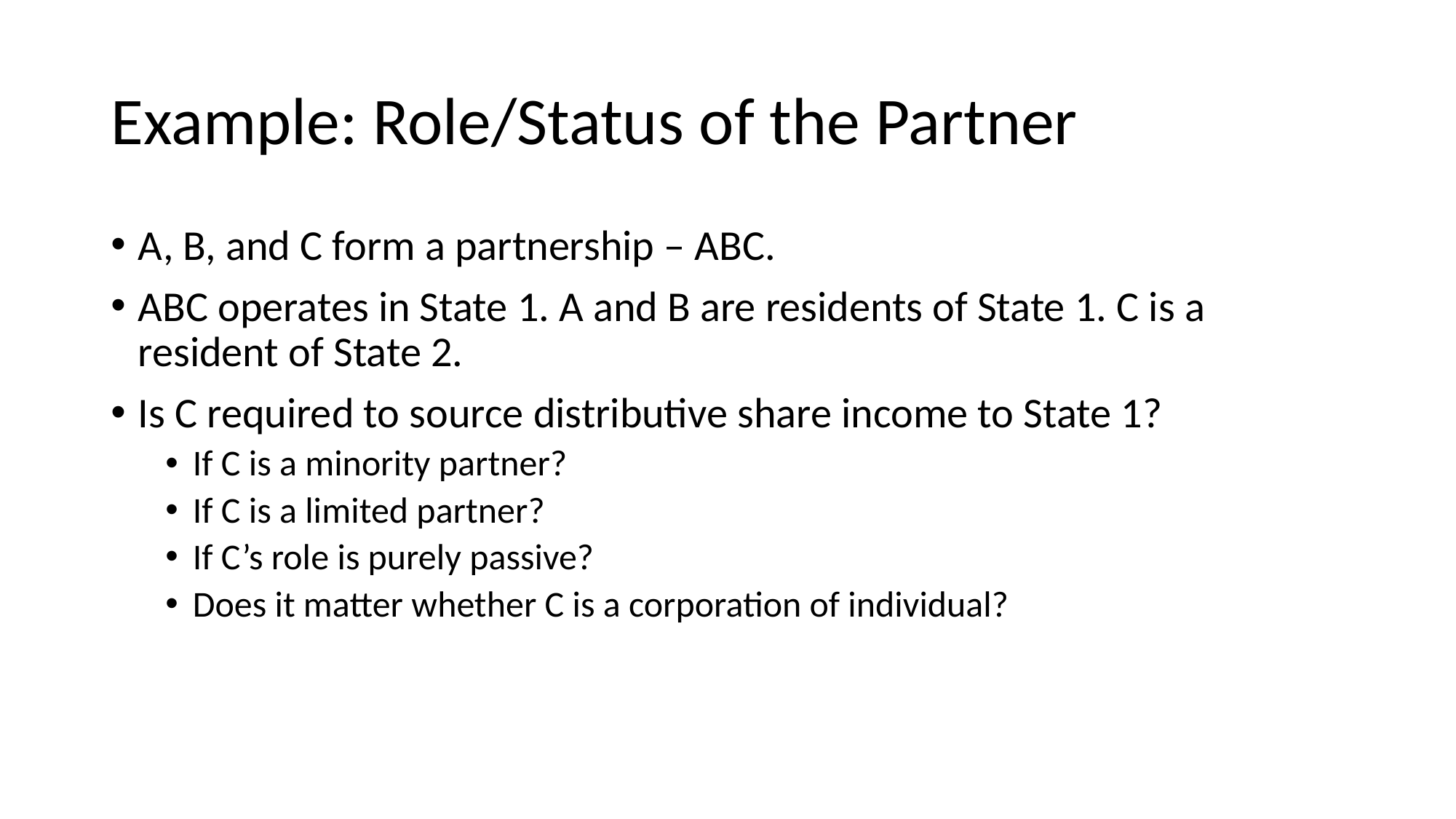

# Example: Role/Status of the Partner
A, B, and C form a partnership – ABC.
ABC operates in State 1. A and B are residents of State 1. C is a resident of State 2.
Is C required to source distributive share income to State 1?
If C is a minority partner?
If C is a limited partner?
If C’s role is purely passive?
Does it matter whether C is a corporation of individual?